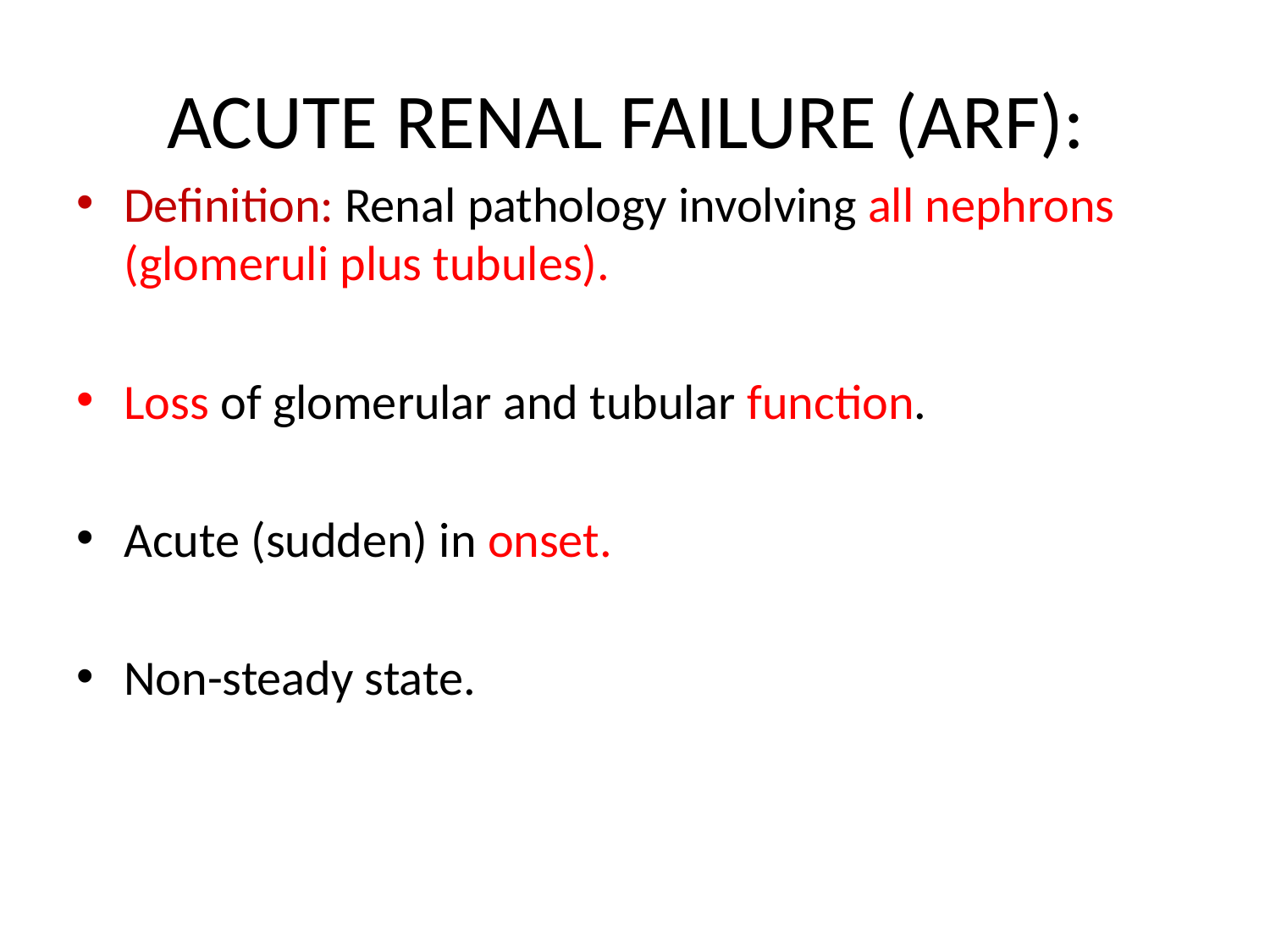

# ACUTE RENAL FAILURE (ARF):
Definition: Renal pathology involving all nephrons (glomeruli plus tubules).

Loss of glomerular and tubular function.

Acute (sudden) in onset.

Non-steady state.